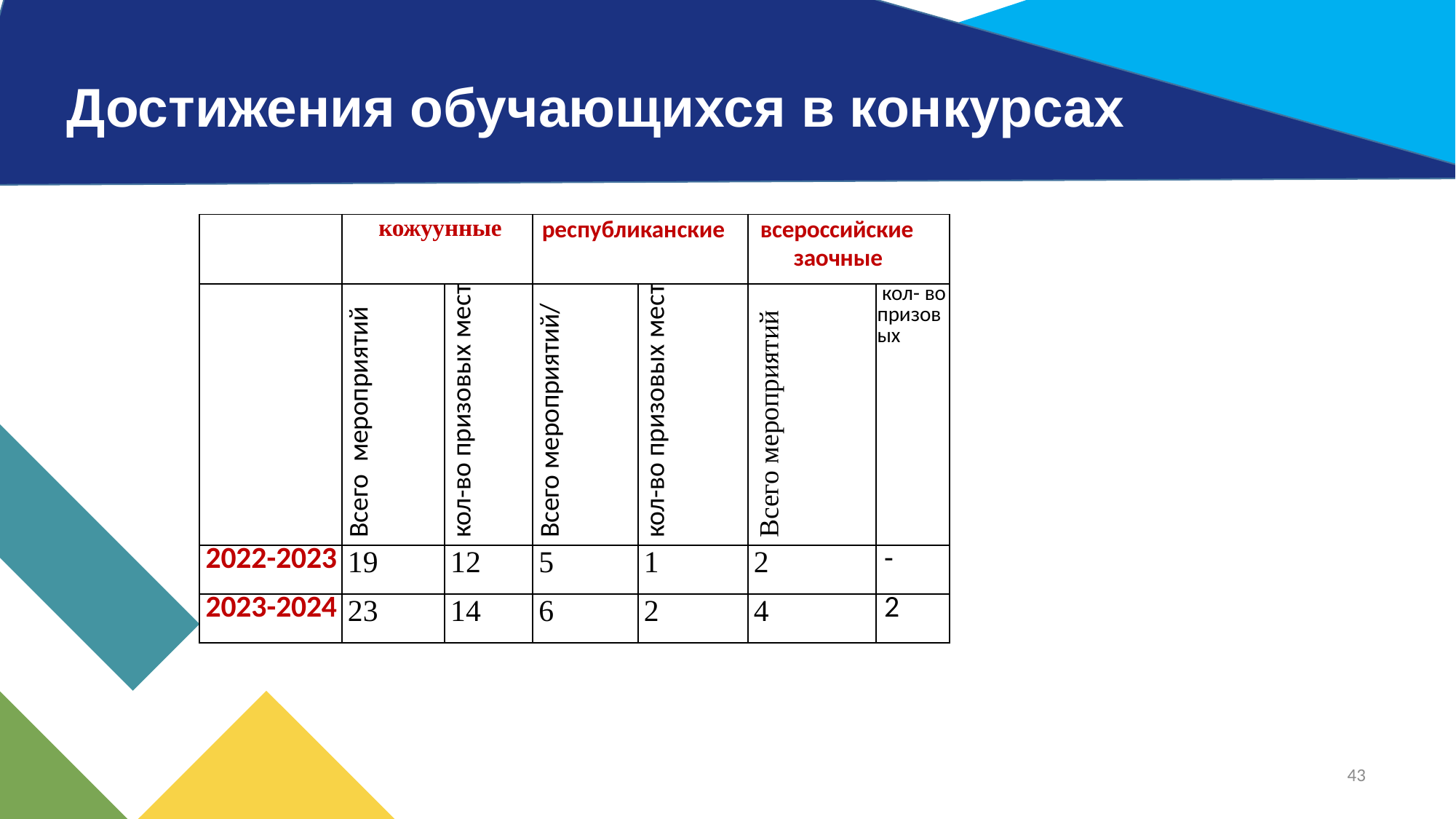

Достижения обучающихся в конкурсах

|  | кожуунные |  | республиканские |  | всероссийские заочные |  |
| --- | --- | --- | --- | --- | --- | --- |
|  | Всего мероприятий | кол-во призовых мест | Всего мероприятий/ | кол-во призовых мест | Всего мероприятий | кол- во призовых |
| 2022-2023 | 19 | 12 | 5 | 1 | 2 | - |
| 2023-2024 | 23 | 14 | 6 | 2 | 4 | 2 |

43